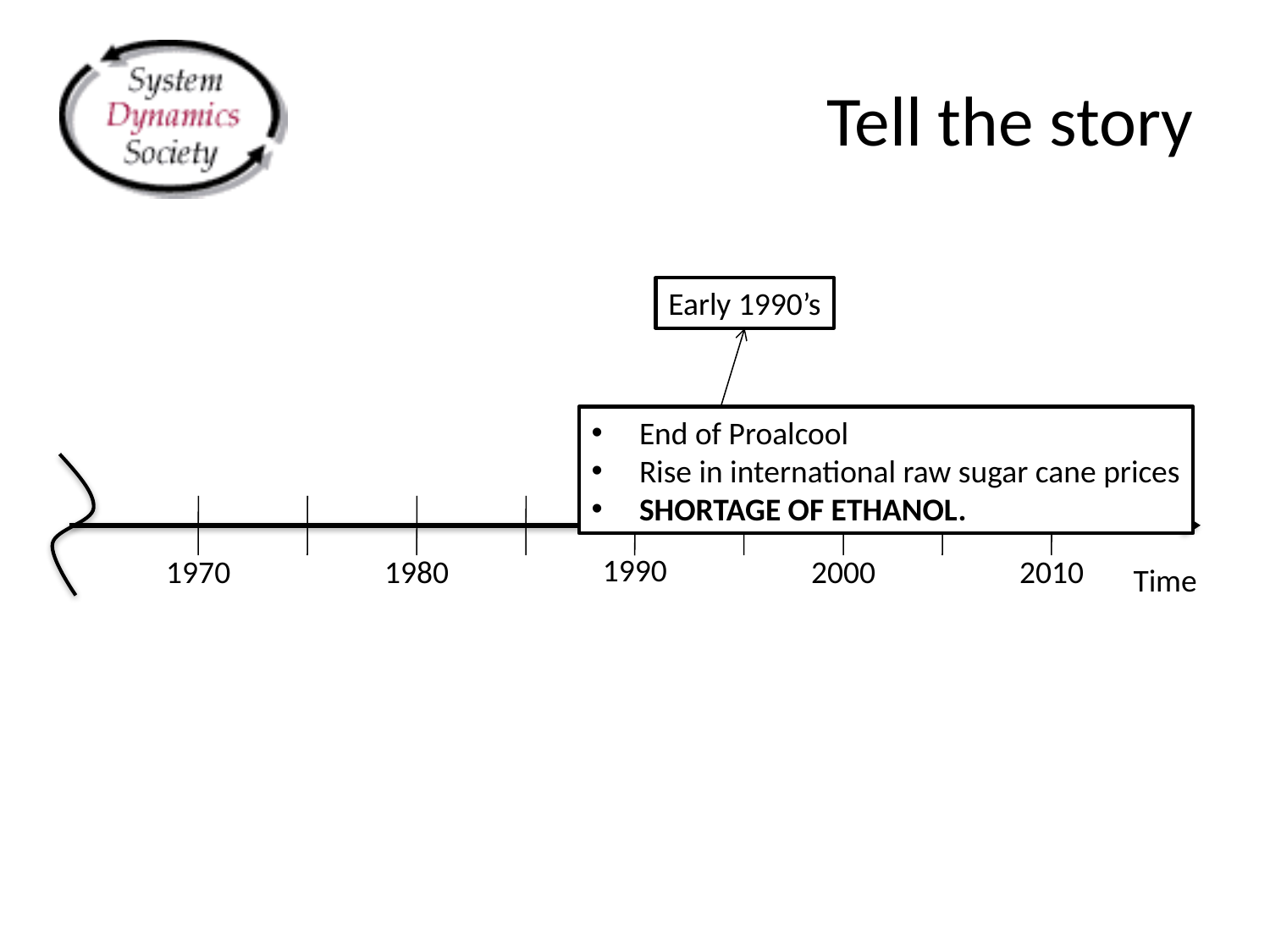

# Tell the story
Early 1990’s
End of Proalcool
Rise in international raw sugar cane prices
SHORTAGE OF ETHANOL.

1990
1970
1980
2000
2010
Time